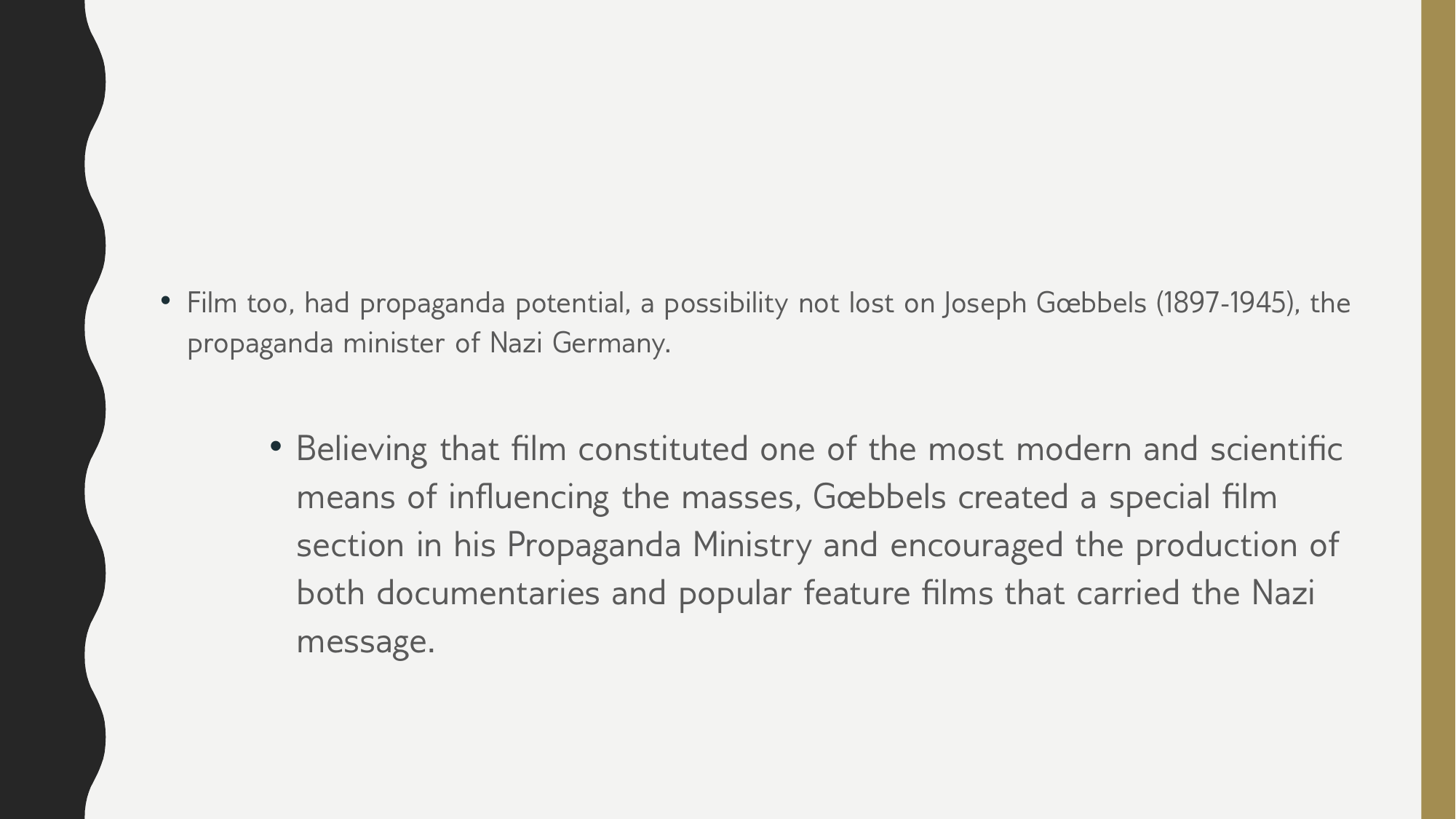

#
Film too, had propaganda potential, a possibility not lost on Joseph Goebbels (1897-1945), the propaganda minister of Nazi Germany.

Believing that film constituted one of the most modern and scientific means of influencing the masses, Goebbels created a special film section in his Propaganda Ministry and encouraged the production of both documentaries and popular feature films that carried the Nazi message.